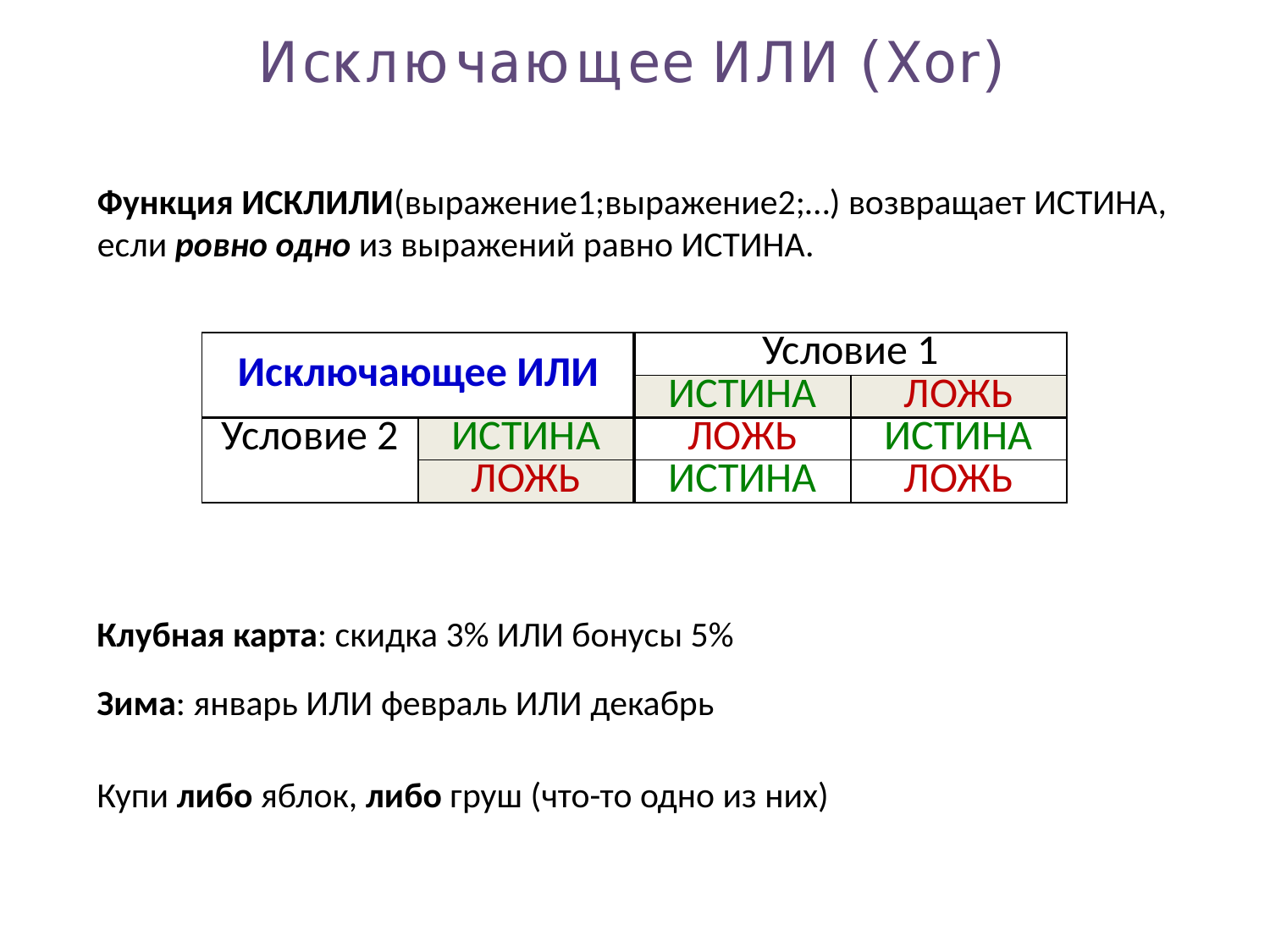

# Исключающее ИЛИ (Xor)
Функция ИСКЛИЛИ(выражение1;выражение2;…) возвращает ИСТИНА, если ровно одно из выражений равно ИСТИНА.
| Исключающее ИЛИ |  | Условие 1 |  |
| --- | --- | --- | --- |
|  |  | ИСТИНА | ЛОЖЬ |
| Условие 2 | ИСТИНА | ЛОЖЬ | ИСТИНА |
|  | ЛОЖЬ | ИСТИНА | ЛОЖЬ |
Клубная карта: скидка 3% ИЛИ бонусы 5%
Зима: январь ИЛИ февраль ИЛИ декабрь
Купи либо яблок, либо груш (что-то одно из них)